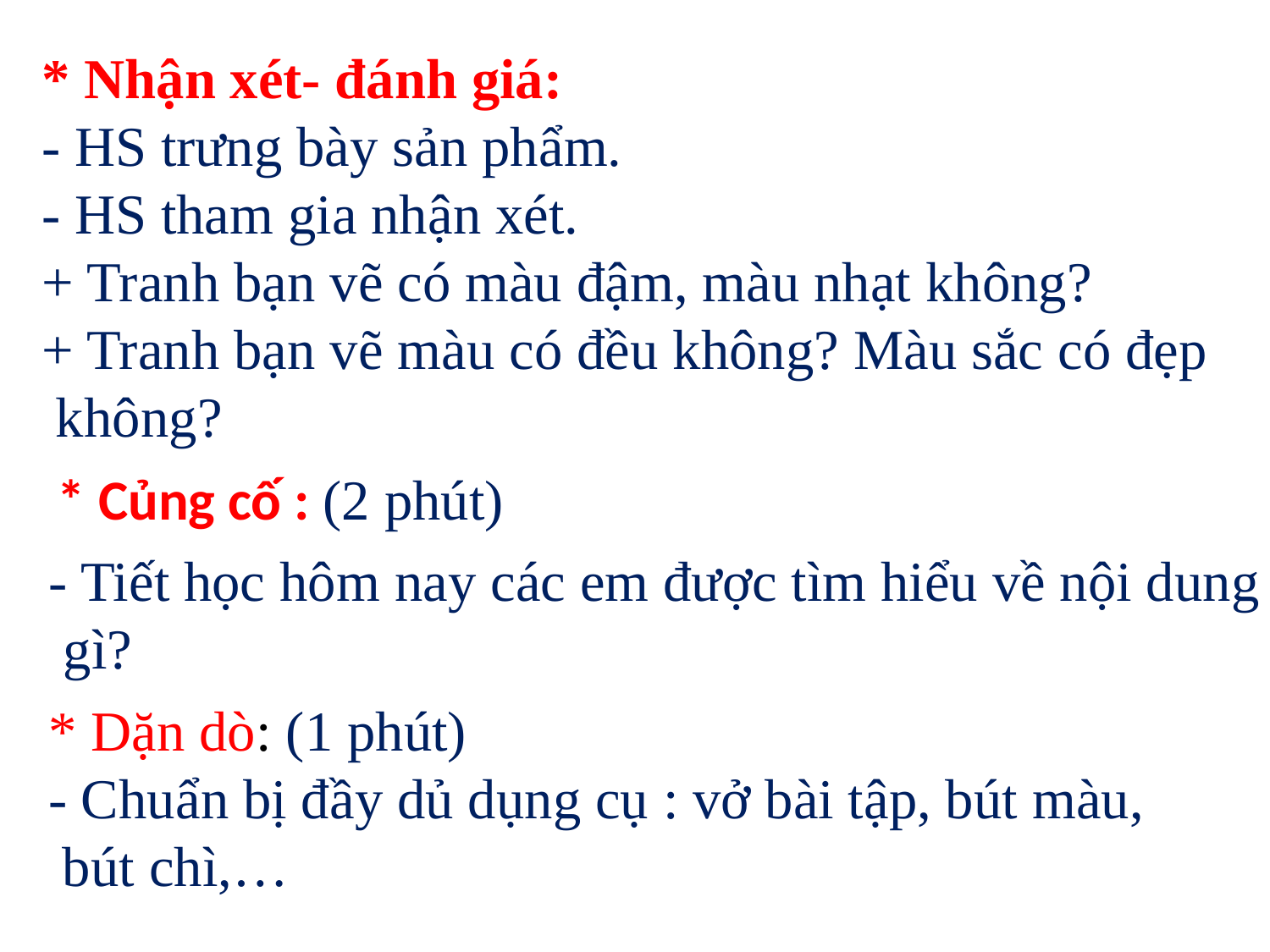

* Nhận xét- đánh giá:
- HS trưng bày sản phẩm.
- HS tham gia nhận xét.
+ Tranh bạn vẽ có màu đậm, màu nhạt không?
+ Tranh bạn vẽ màu có đều không? Màu sắc có đẹp
 không?
* Củng cố : (2 phút)
- Tiết học hôm nay các em được tìm hiểu về nội dung
 gì?
* Dặn dò: (1 phút)
- Chuẩn bị đầy dủ dụng cụ : vở bài tập, bút màu,
 bút chì,…